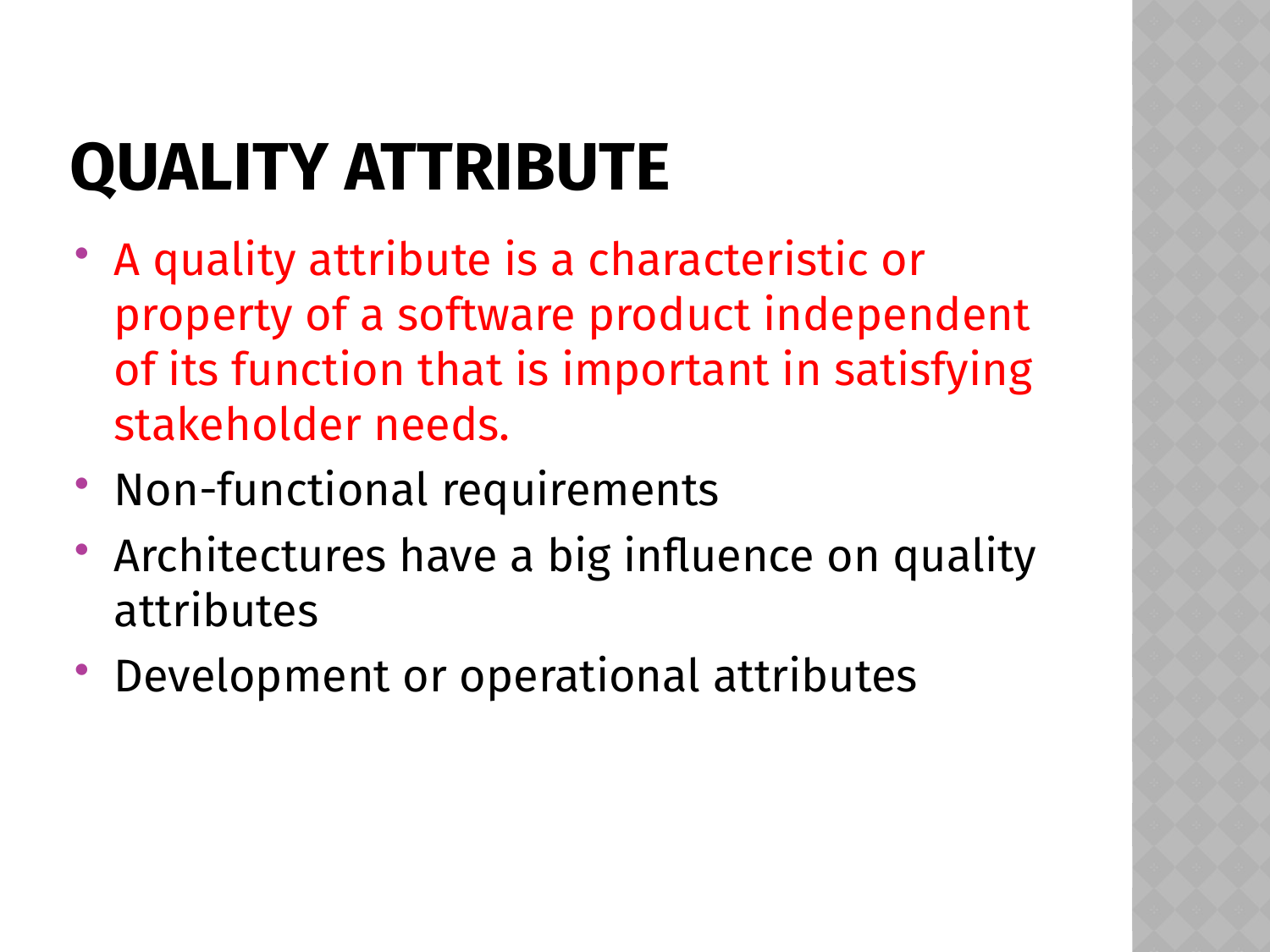

# Quality Attribute
A quality attribute is a characteristic or property of a software product independent of its function that is important in satisfying stakeholder needs.
Non-functional requirements
Architectures have a big influence on quality attributes
Development or operational attributes